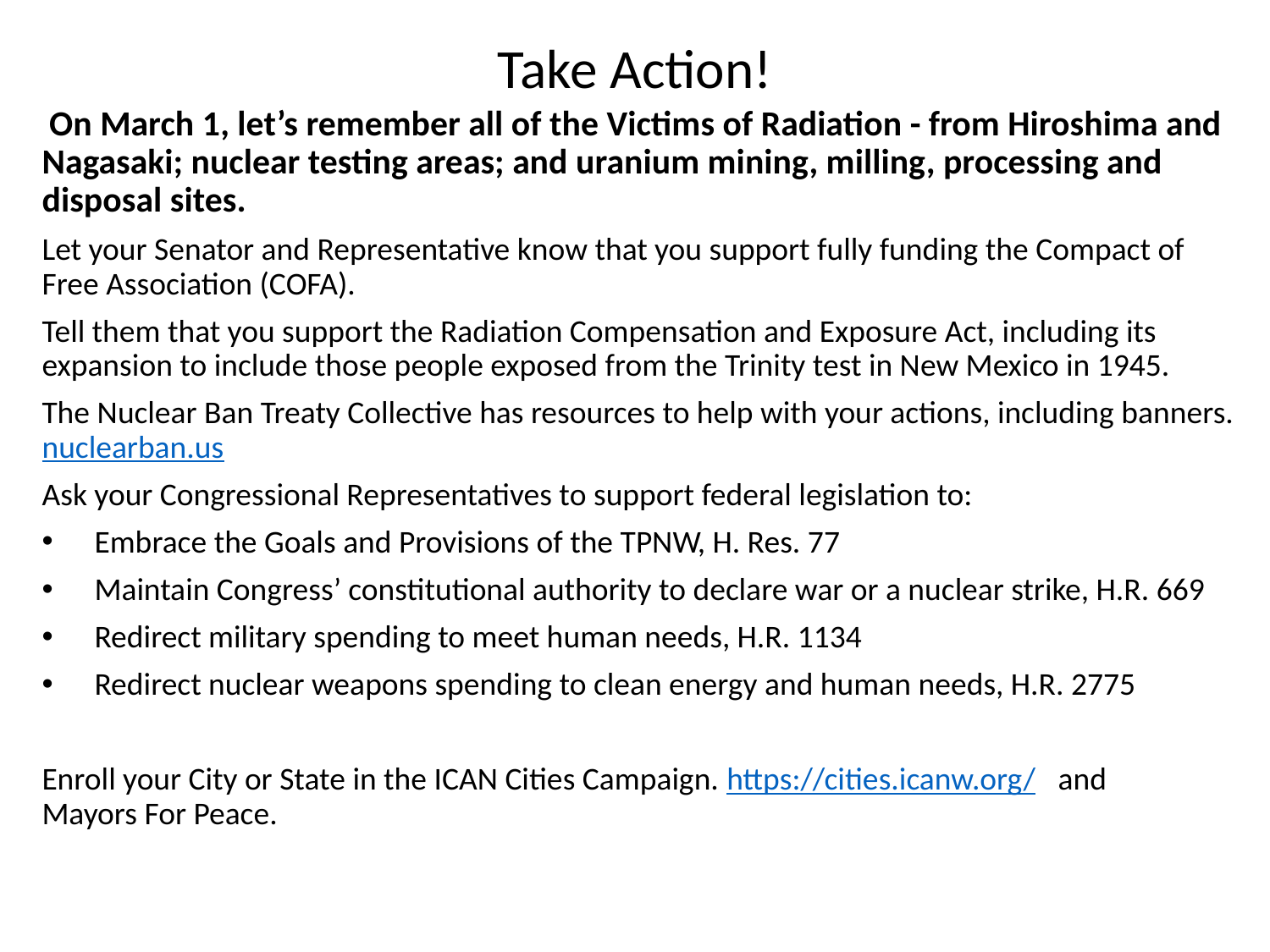

# Take Action!
 On March 1, let’s remember all of the Victims of Radiation - from Hiroshima and Nagasaki; nuclear testing areas; and uranium mining, milling, processing and disposal sites.
Let your Senator and Representative know that you support fully funding the Compact of Free Association (COFA).
Tell them that you support the Radiation Compensation and Exposure Act, including its expansion to include those people exposed from the Trinity test in New Mexico in 1945.
The Nuclear Ban Treaty Collective has resources to help with your actions, including banners. nuclearban.us
Ask your Congressional Representatives to support federal legislation to:
    Embrace the Goals and Provisions of the TPNW, H. Res. 77
    Maintain Congress’ constitutional authority to declare war or a nuclear strike, H.R. 669
    Redirect military spending to meet human needs, H.R. 1134
    Redirect nuclear weapons spending to clean energy and human needs, H.R. 2775

Enroll your City or State in the ICAN Cities Campaign. https://cities.icanw.org/ 	and 	Mayors For Peace.